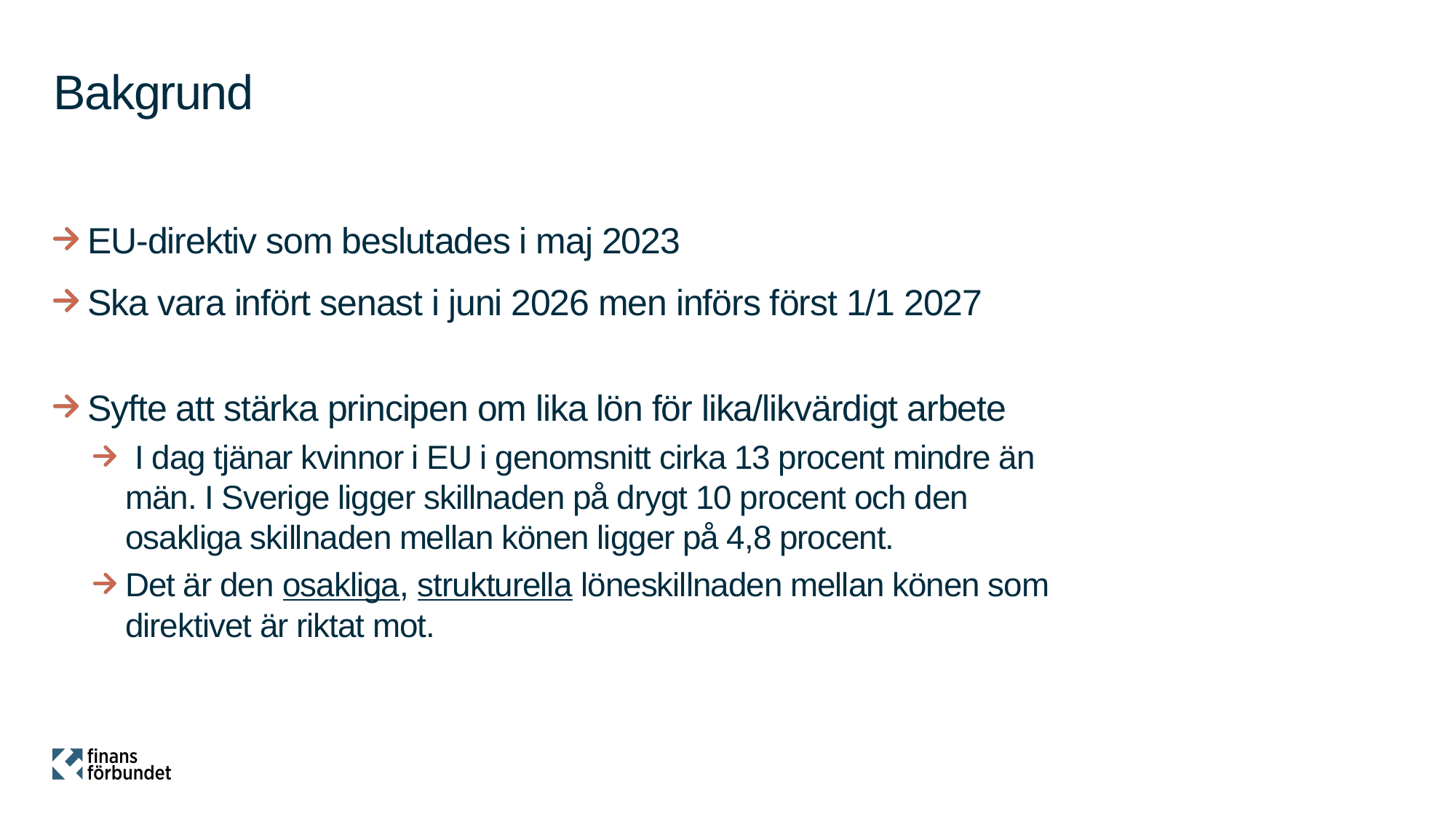

# Bakgrund

EU-direktiv som beslutades i maj 2023
Ska vara infört senast i juni 2026 men införs först 1/1 2027
Syfte att stärka principen om lika lön för lika/likvärdigt arbete
 I dag tjänar kvinnor i EU i genomsnitt cirka 13 procent mindre än män. I Sverige ligger skillnaden på drygt 10 procent och den osakliga skillnaden mellan könen ligger på 4,8 procent.
Det är den osakliga, strukturella löneskillnaden mellan könen som direktivet är riktat mot.